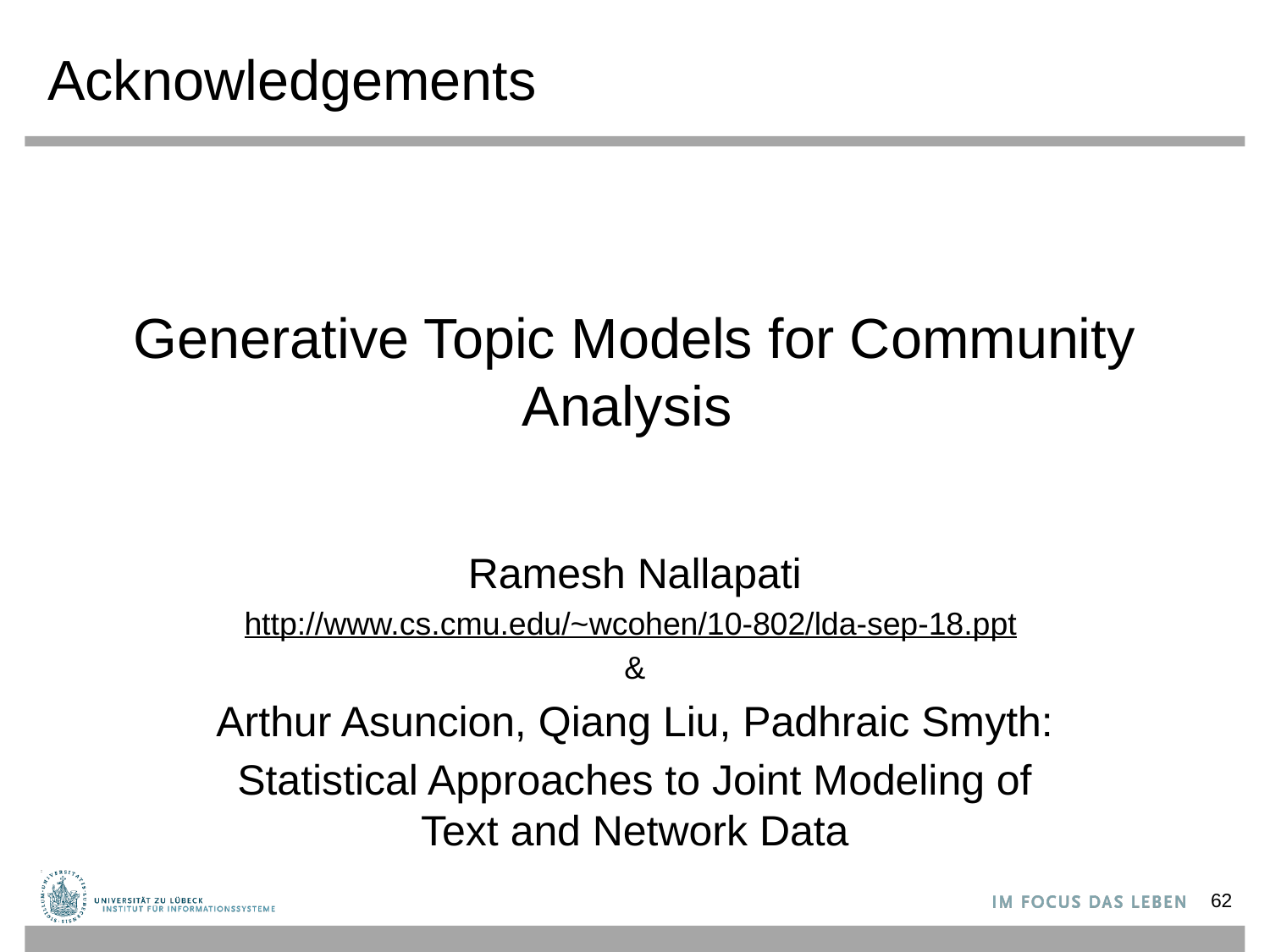

Acknowledgements
# Generative Topic Models for Community Analysis
Ramesh Nallapati
http://www.cs.cmu.edu/~wcohen/10-802/lda-sep-18.ppt
&
Arthur Asuncion, Qiang Liu, Padhraic Smyth:
Statistical Approaches to Joint Modeling of Text and Network Data
62